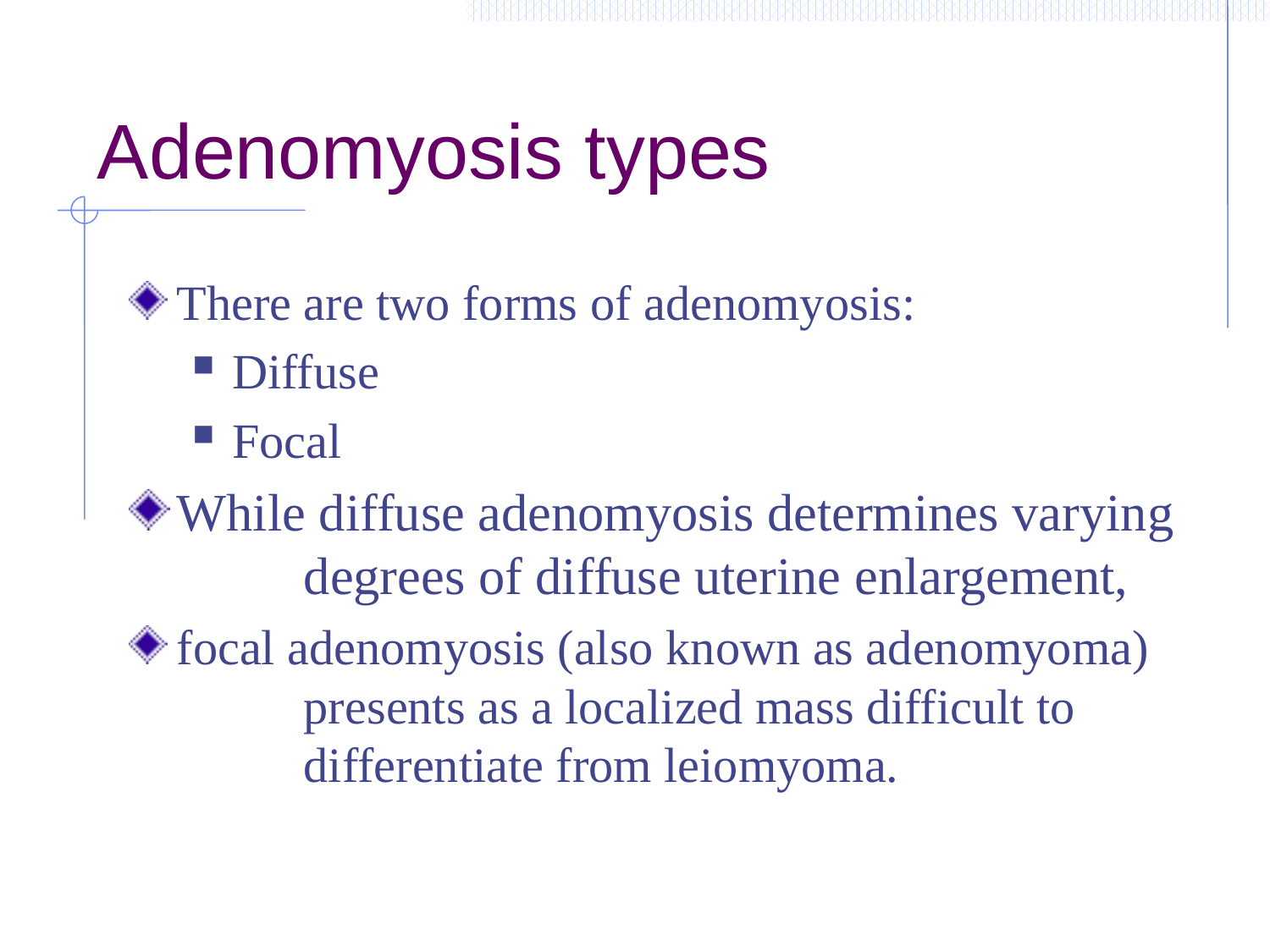

# Adenomyosis types
There are two forms of adenomyosis:
Diffuse
Focal
While diffuse adenomyosis determines varying 	degrees of diffuse uterine enlargement,
focal adenomyosis (also known as adenomyoma)           	presents as a localized mass difficult to 	differentiate from leiomyoma.